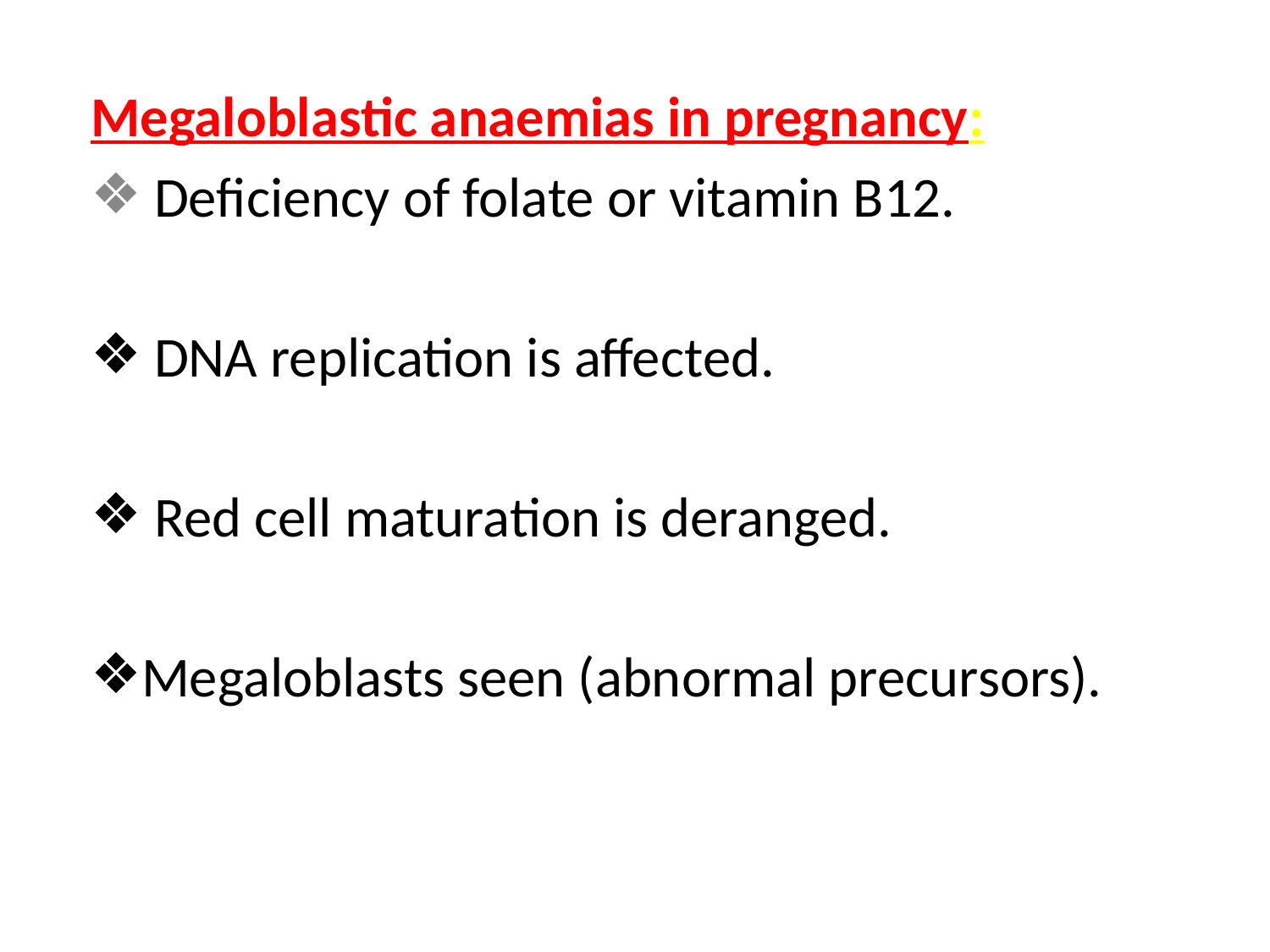

Megaloblastic anaemias in pregnancy:
 Deficiency of folate or vitamin B12.

 DNA replication is affected.

 Red cell maturation is deranged.

Megaloblasts seen (abnormal precursors).